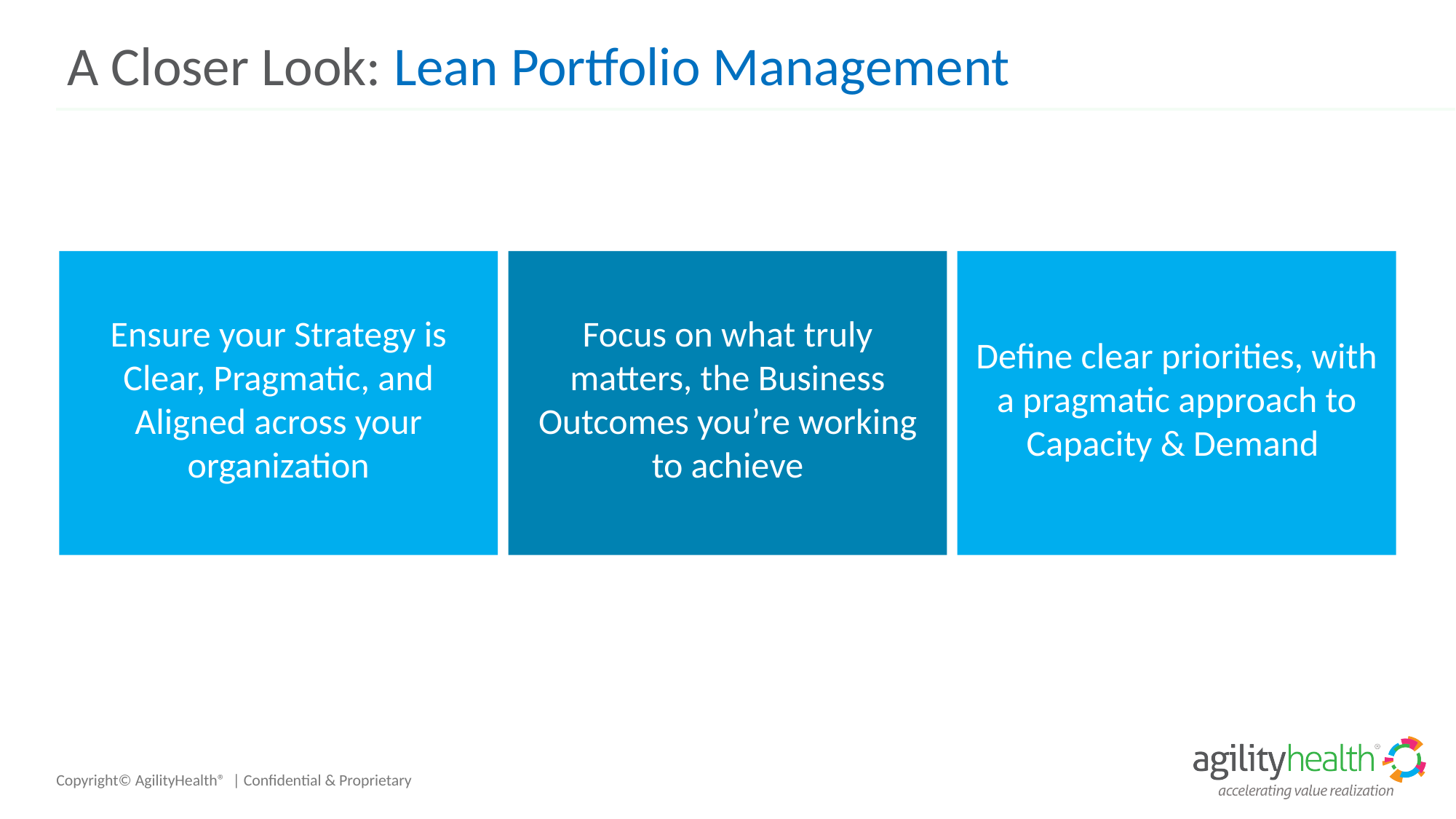

# A Closer Look: Lean Portfolio Management
Ensure your Strategy is Clear, Pragmatic, and Aligned across your organization
Focus on what truly matters, the Business Outcomes you’re working to achieve
Define clear priorities, with a pragmatic approach to Capacity & Demand